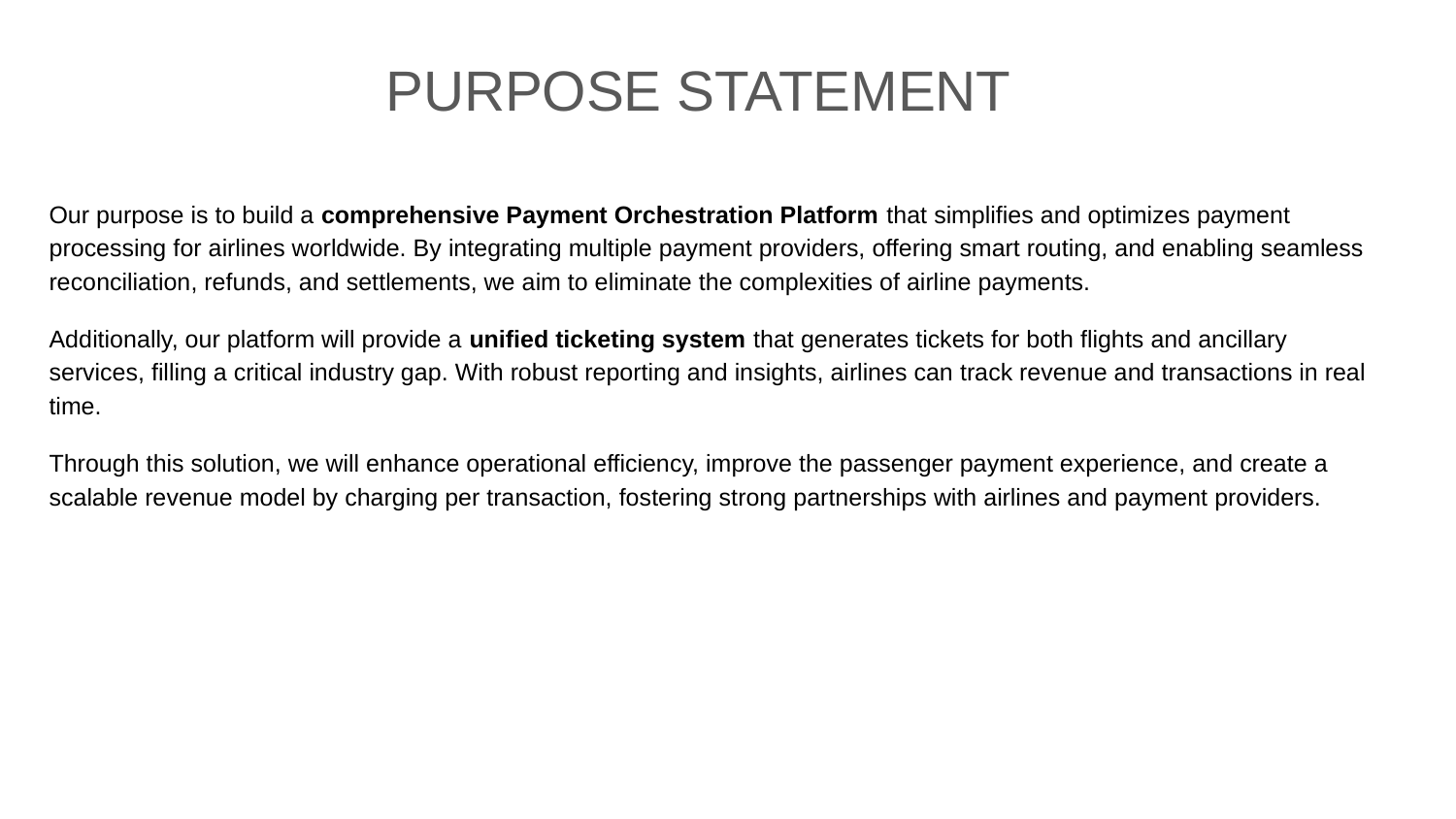

PURPOSE STATEMENT
Our purpose is to build a comprehensive Payment Orchestration Platform that simplifies and optimizes payment processing for airlines worldwide. By integrating multiple payment providers, offering smart routing, and enabling seamless reconciliation, refunds, and settlements, we aim to eliminate the complexities of airline payments.
Additionally, our platform will provide a unified ticketing system that generates tickets for both flights and ancillary services, filling a critical industry gap. With robust reporting and insights, airlines can track revenue and transactions in real time.
Through this solution, we will enhance operational efficiency, improve the passenger payment experience, and create a scalable revenue model by charging per transaction, fostering strong partnerships with airlines and payment providers.